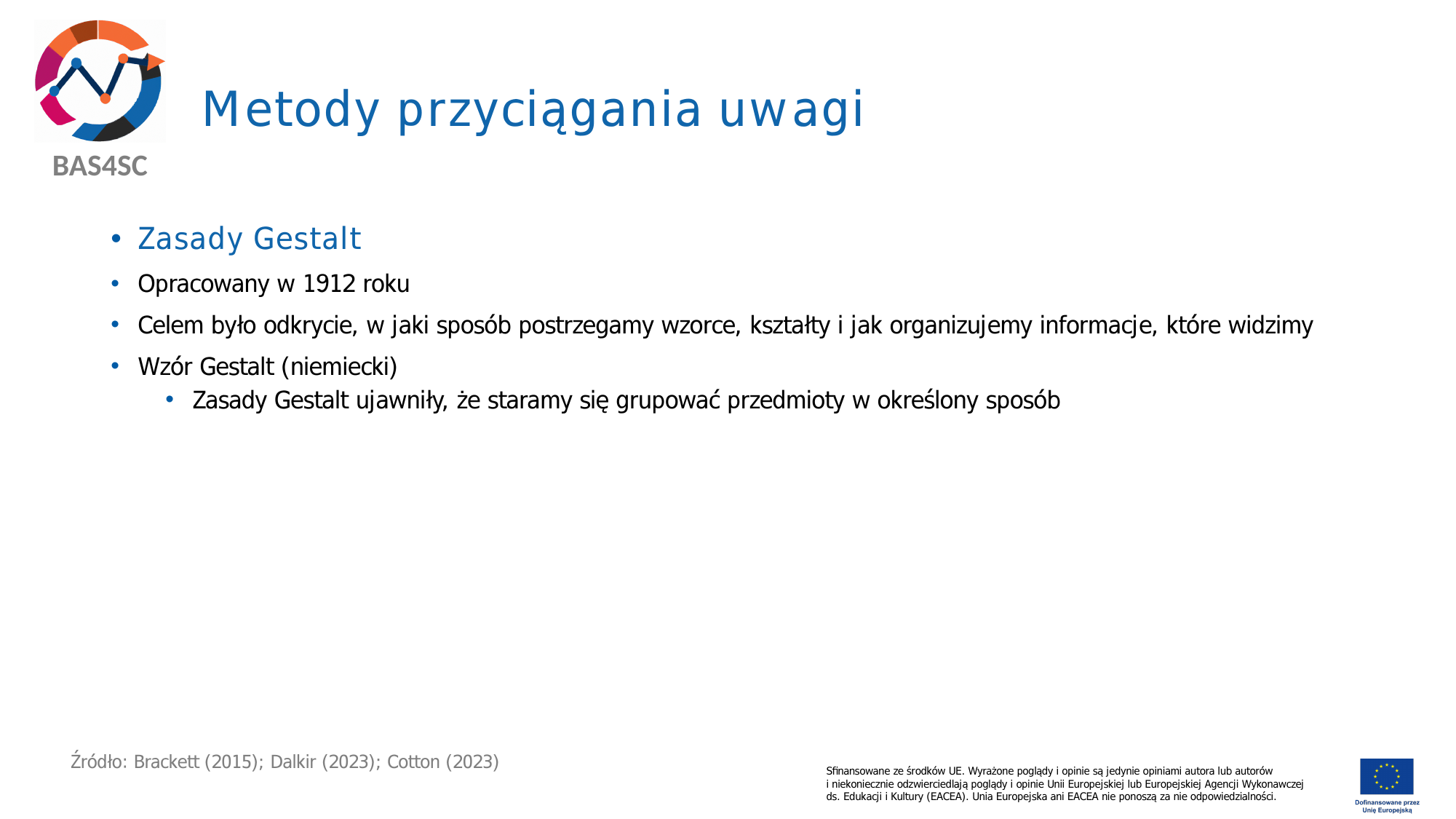

# Metody przyciągania uwagi
Zasady Gestalt
Opracowany w 1912 roku
Celem było odkrycie, w jaki sposób postrzegamy wzorce, kształty i jak organizujemy informacje, które widzimy
Wzór Gestalt (niemiecki)
Zasady Gestalt ujawniły, że staramy się grupować przedmioty w określony sposób
Źródło: Brackett (2015); Dalkir (2023); Cotton (2023)